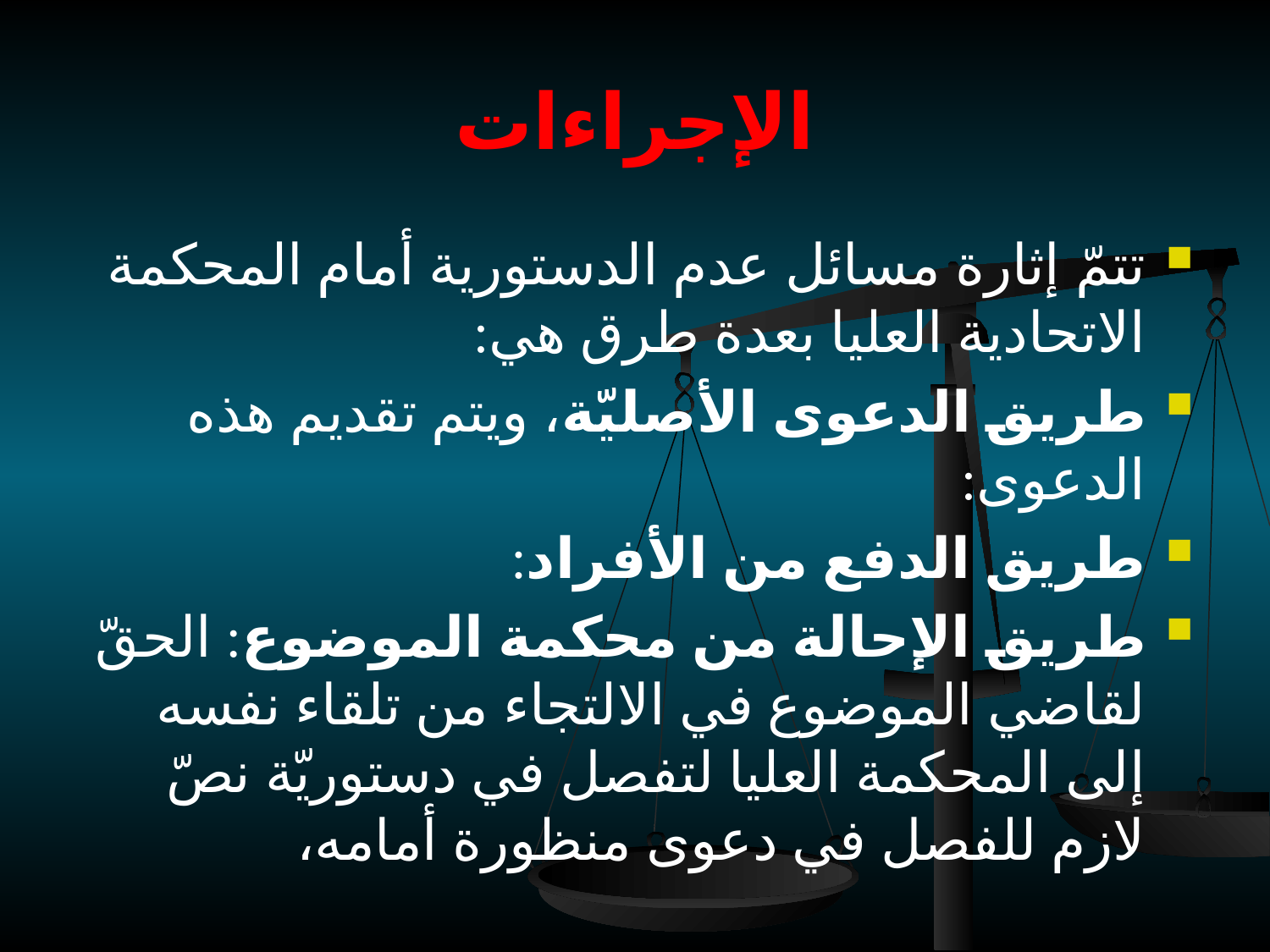

# الإجراءات
تتمّ إثارة مسائل عدم الدستورية أمام المحكمة الاتحادية العليا بعدة طرق هي:
طريق الدعوى الأصليّة، ويتم تقديم هذه الدعوى:
طريق الدفع من الأفراد:
طريق الإحالة من محكمة الموضوع: الحقّ لقاضي الموضوع في الالتجاء من تلقاء نفسه إلى المحكمة العليا لتفصل في دستوريّة نصّ لازم للفصل في دعوى منظورة أمامه،